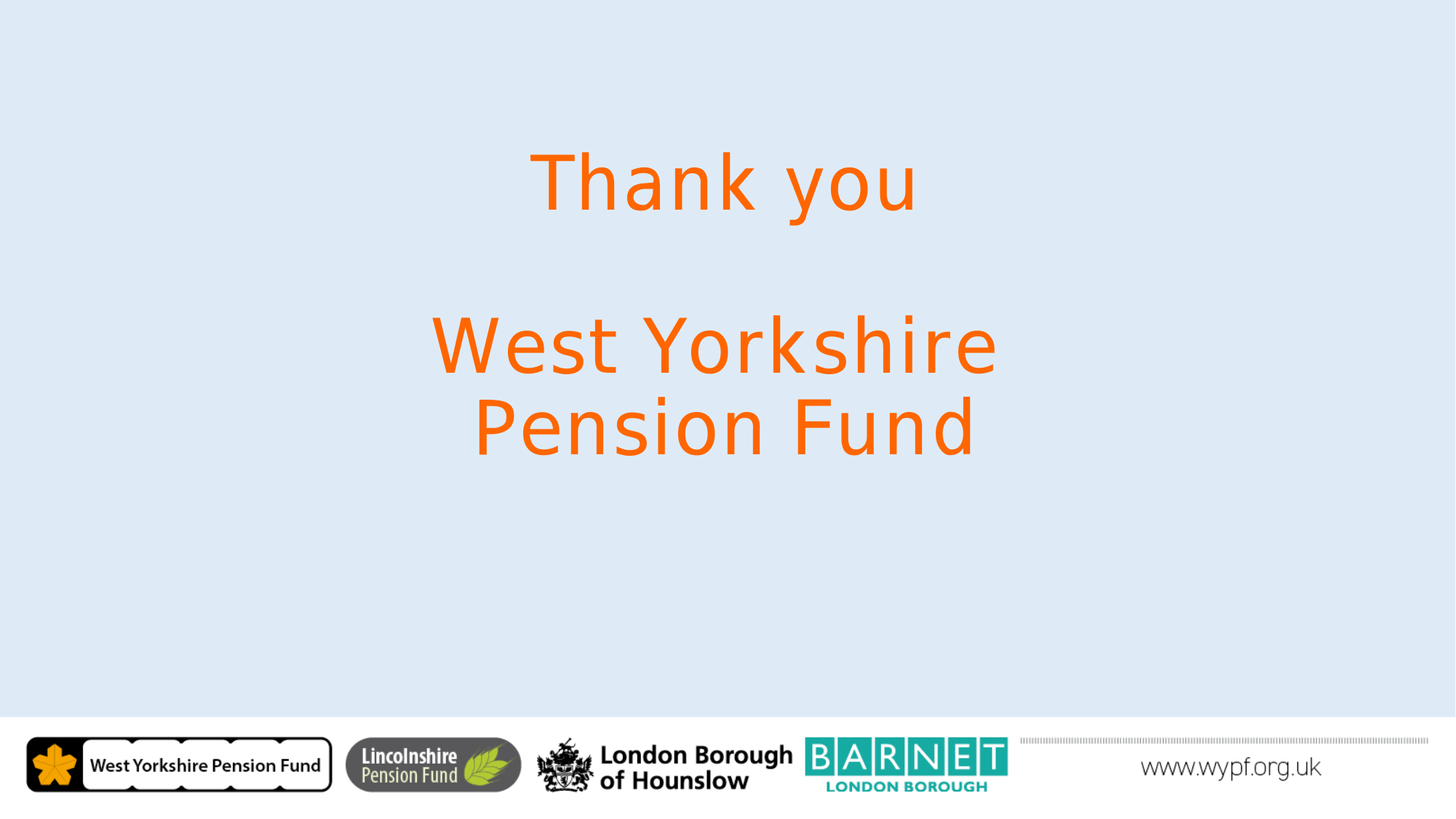

# Thank you West Yorkshire Pension Fund